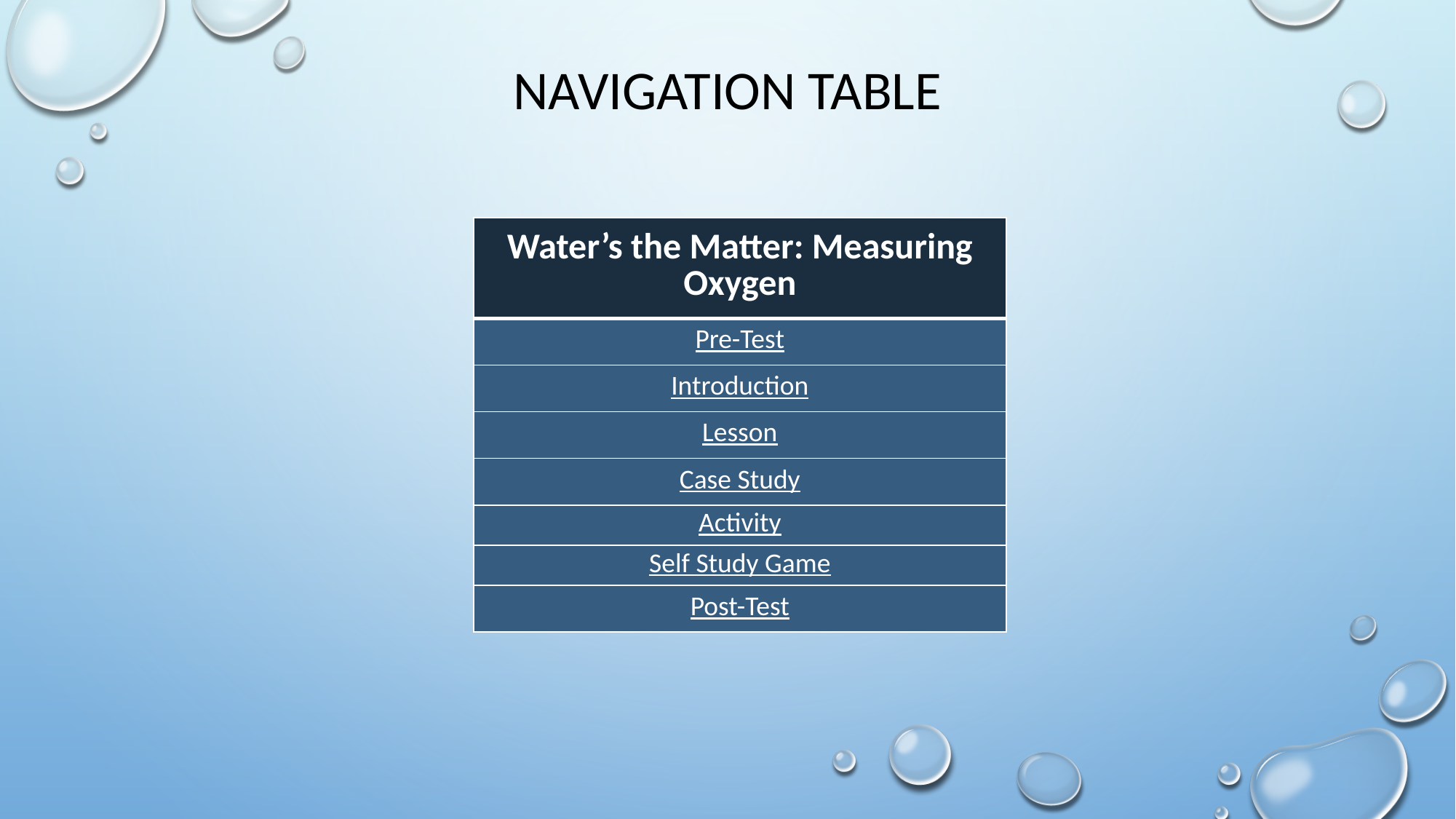

# NAVIGATION TABLE
| Water’s the Matter: Measuring Oxygen |
| --- |
| Pre-Test |
| Introduction |
| Lesson |
| Case Study |
| Activity |
| Self Study Game |
| Post-Test |